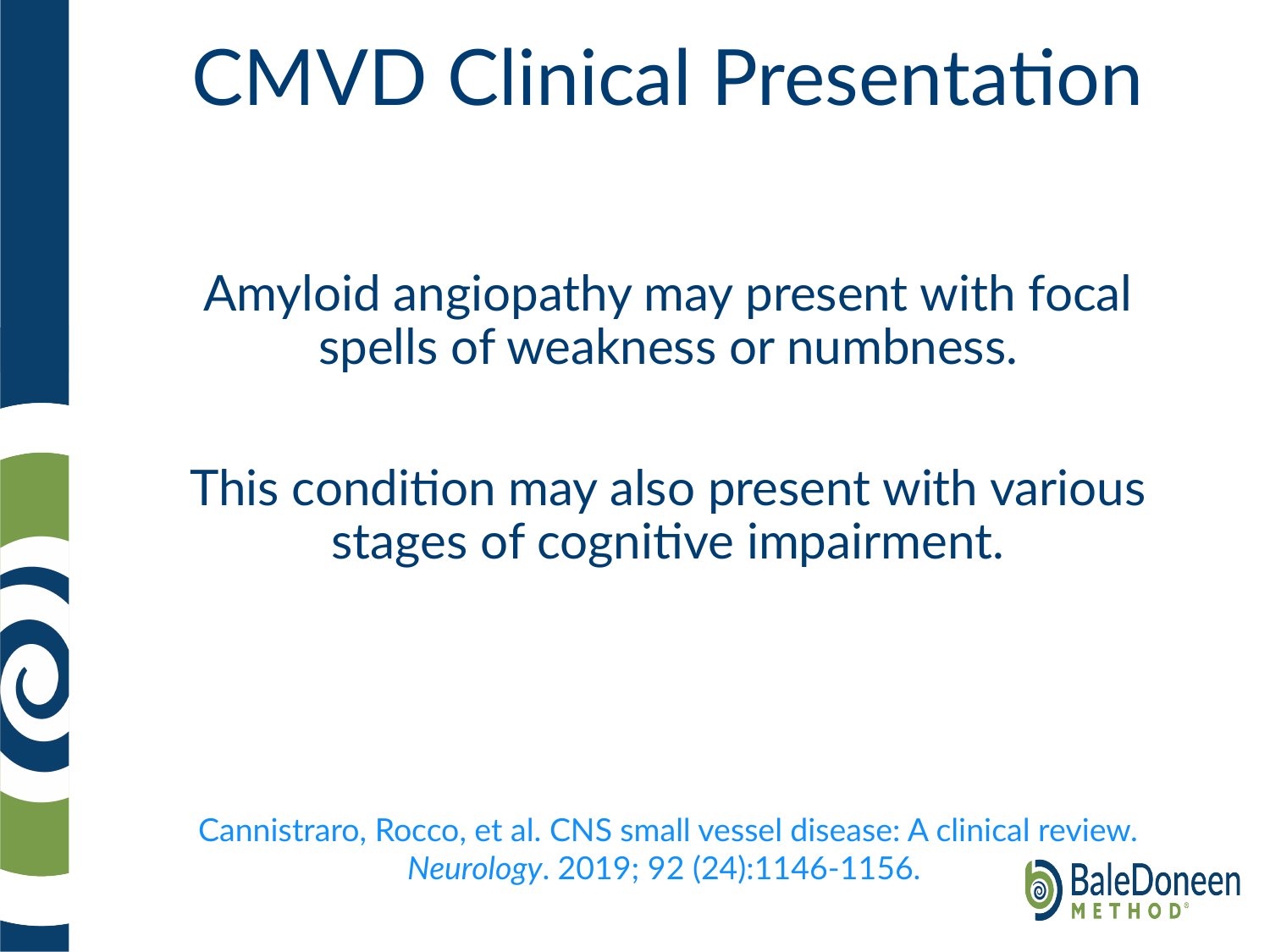

# CMVD Clinical Presentation
Amyloid angiopathy may present with focal spells of weakness or numbness.

This condition may also present with various stages of cognitive impairment.

Cannistraro, Rocco, et al. CNS small vessel disease: A clinical review. Neurology. 2019; 92 (24):1146-1156.